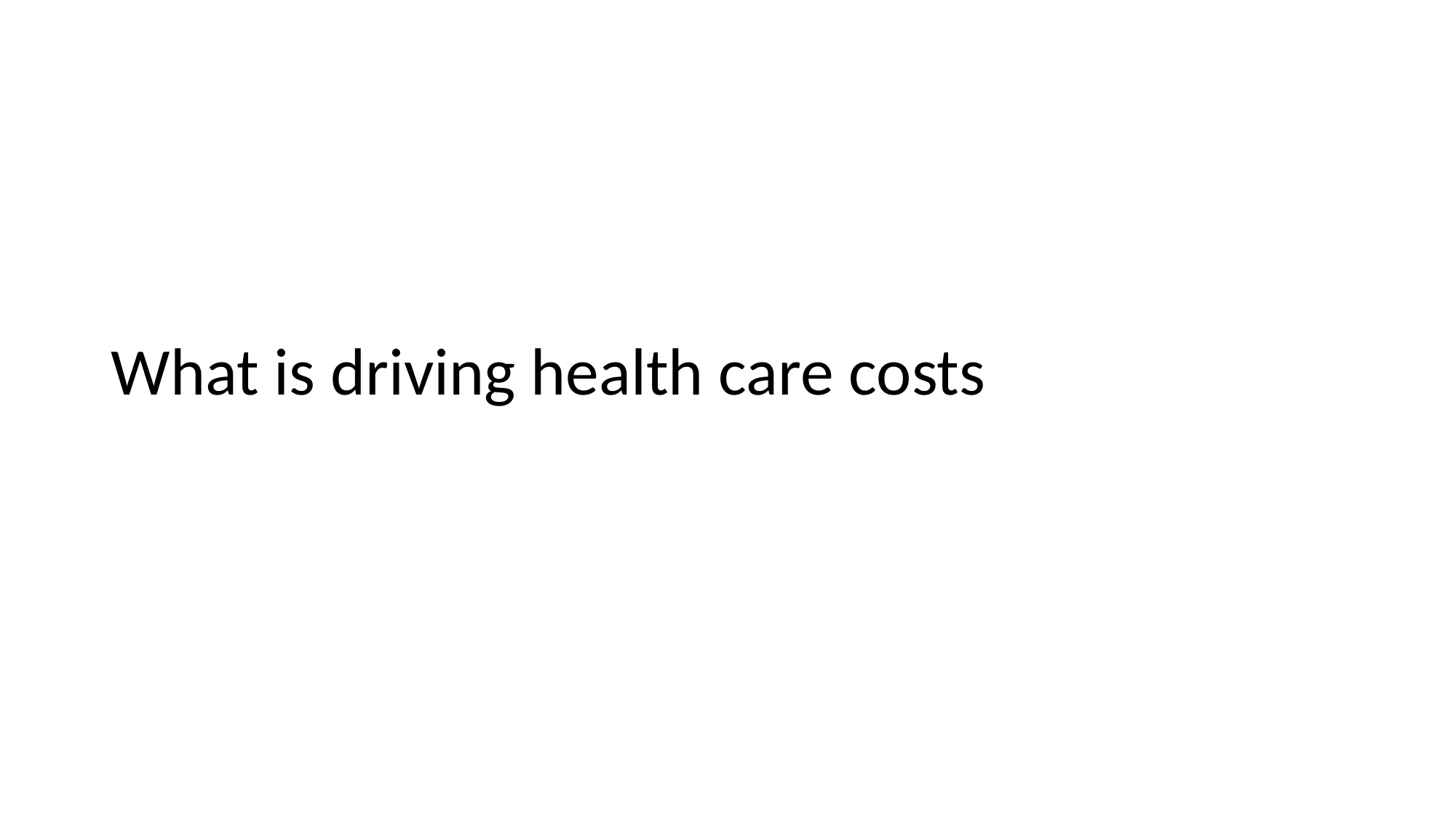

# What is driving health care costs